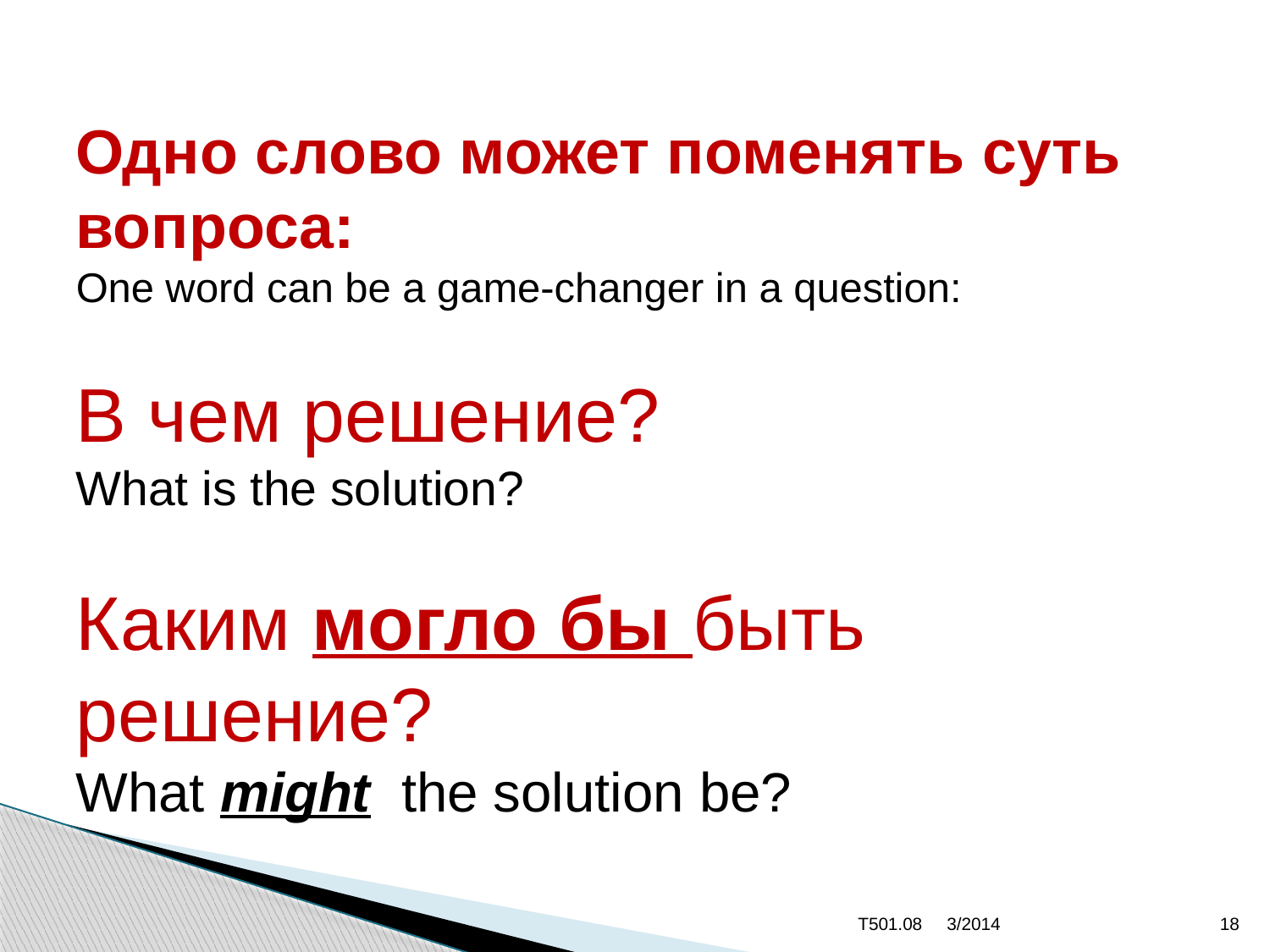

Одно слово может поменять суть вопроса:
One word can be a game-changer in a question:

В чем решение?
What is the solution?
Каким могло бы быть решение?
What might  the solution be?

T501.08
3/2014
18